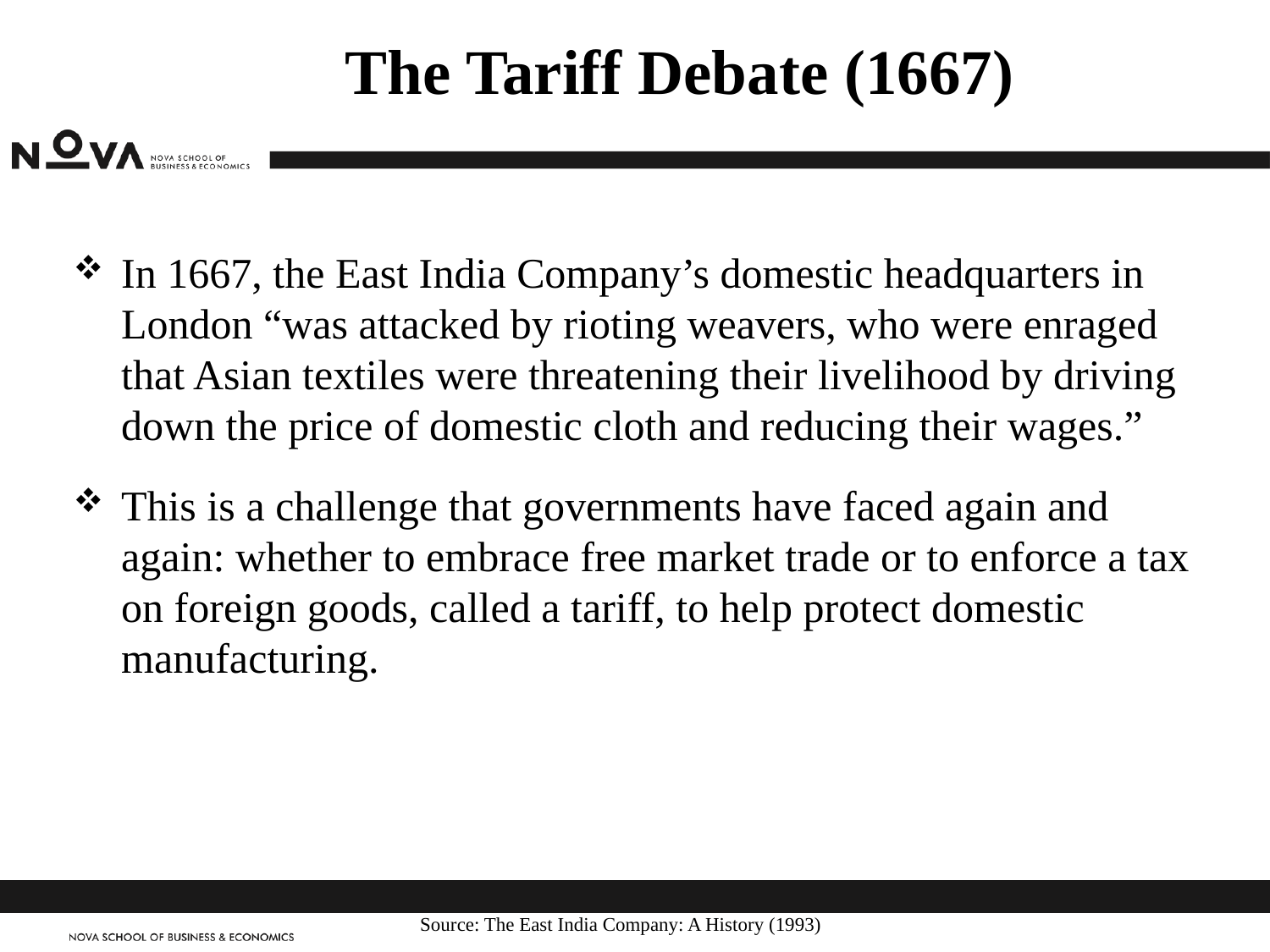

# The Tariff Debate (1667)
In 1667, the East India Company’s domestic headquarters in London “was attacked by rioting weavers, who were enraged that Asian textiles were threatening their livelihood by driving down the price of domestic cloth and reducing their wages.”
This is a challenge that governments have faced again and again: whether to embrace free market trade or to enforce a tax on foreign goods, called a tariff, to help protect domestic manufacturing.
Source: The East India Company: A History (1993)